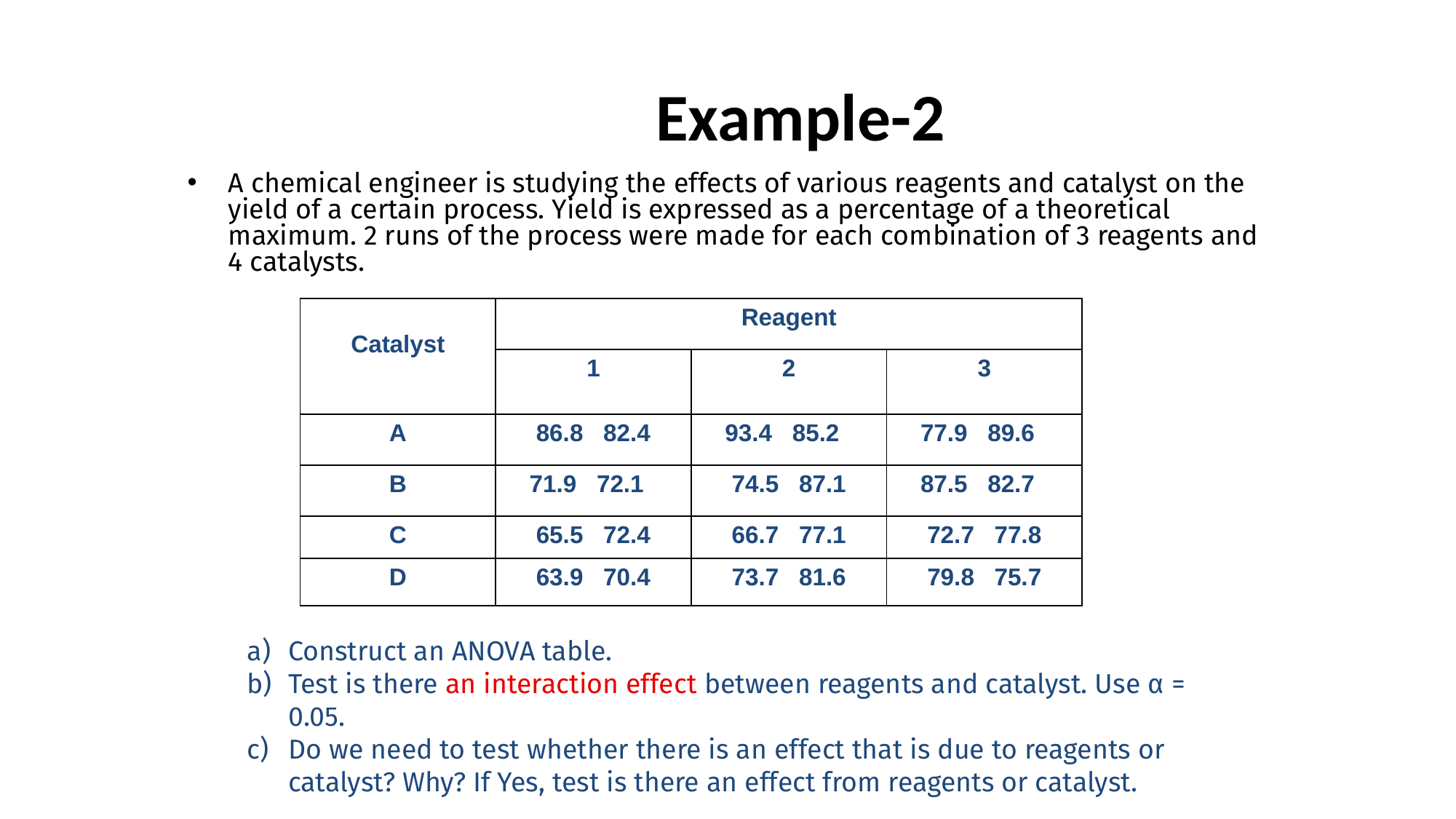

# Example-2
A chemical engineer is studying the effects of various reagents and catalyst on the yield of a certain process. Yield is expressed as a percentage of a theoretical maximum. 2 runs of the process were made for each combination of 3 reagents and 4 catalysts.
| Catalyst | Reagent |  |  |
| --- | --- | --- | --- |
|  | 1 | 2 | 3 |
| A | 86.8 82.4 | 93.4 85.2 | 77.9 89.6 |
| B | 71.9 72.1 | 74.5 87.1 | 87.5 82.7 |
| C | 65.5 72.4 | 66.7 77.1 | 72.7 77.8 |
| D | 63.9 70.4 | 73.7 81.6 | 79.8 75.7 |
Construct an ANOVA table.
Test is there an interaction effect between reagents and catalyst. Use α = 0.05.
Do we need to test whether there is an effect that is due to reagents or catalyst? Why? If Yes, test is there an effect from reagents or catalyst.